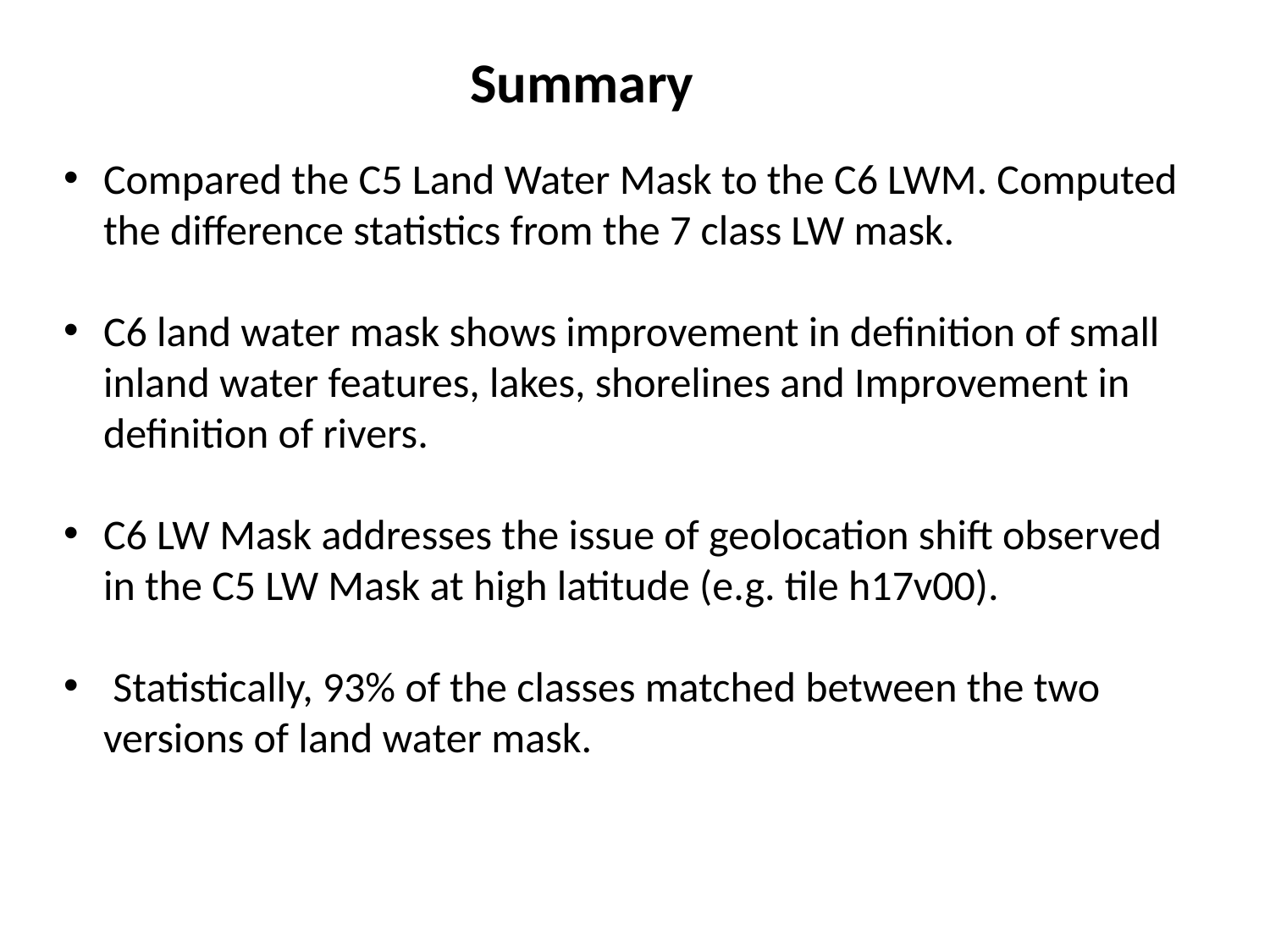

Summary
Compared the C5 Land Water Mask to the C6 LWM. Computed the difference statistics from the 7 class LW mask.

C6 land water mask shows improvement in definition of small inland water features, lakes, shorelines and Improvement in definition of rivers.

C6 LW Mask addresses the issue of geolocation shift observed in the C5 LW Mask at high latitude (e.g. tile h17v00).

 Statistically, 93% of the classes matched between the two versions of land water mask.